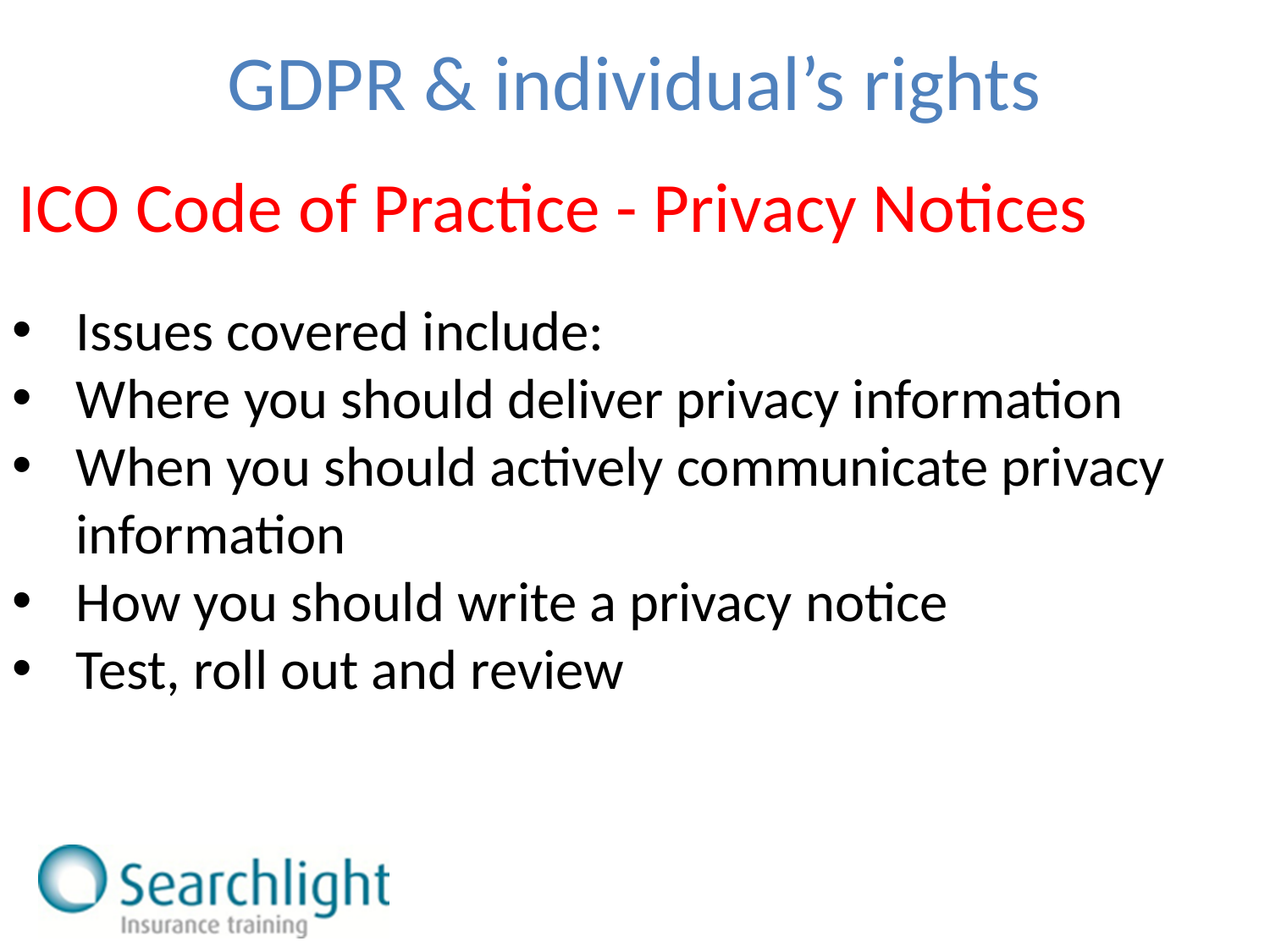

GDPR & individual’s rights
ICO Code of Practice - Privacy Notices

Issues covered include:
Where you should deliver privacy information
When you should actively communicate privacy information
How you should write a privacy notice
Test, roll out and review